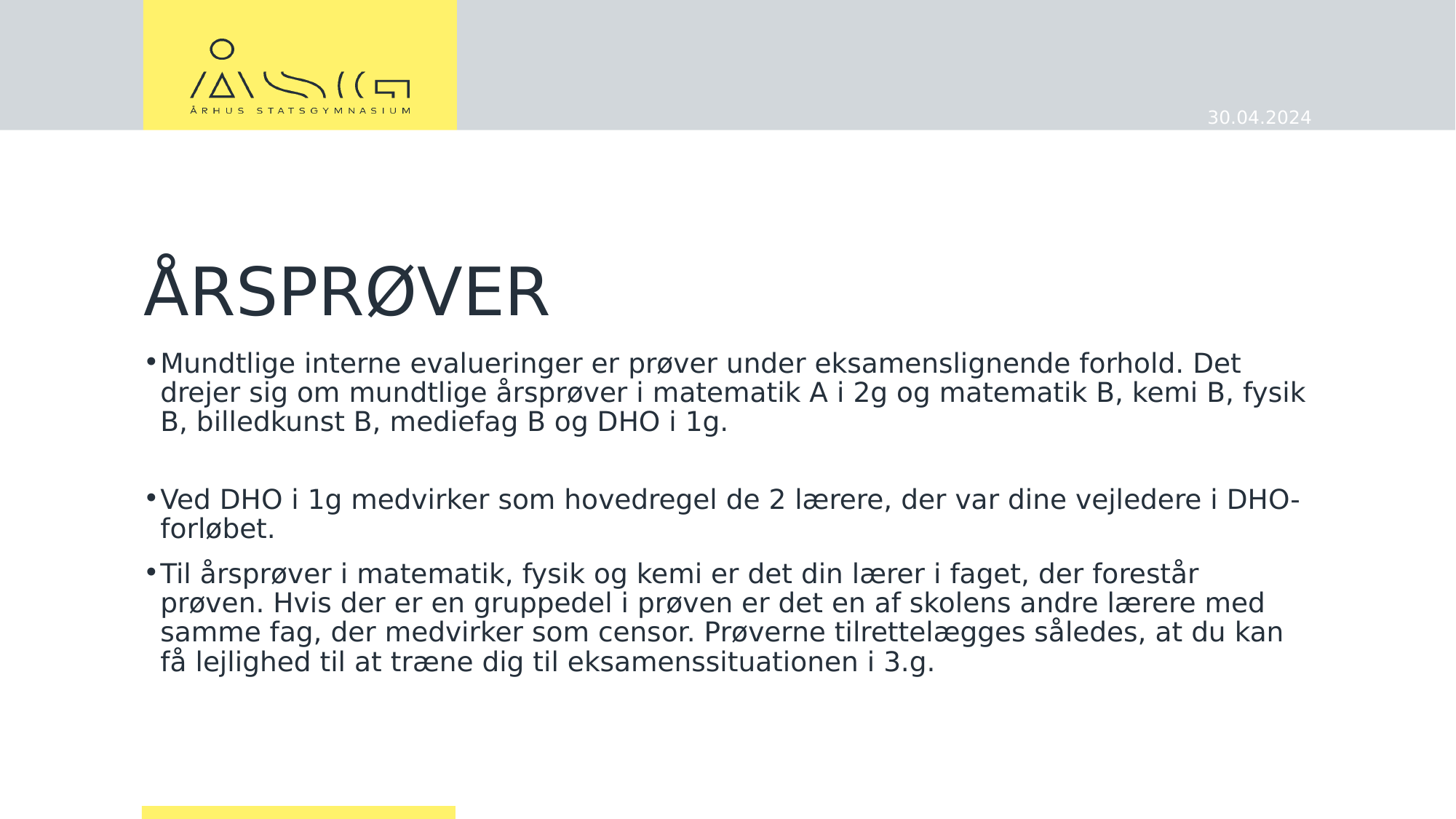

30.04.2024
# årsprøver
Mundtlige interne evalueringer er prøver under eksamenslignende forhold. Det drejer sig om mundtlige årsprøver i matematik A i 2g og matematik B, kemi B, fysik B, billedkunst B, mediefag B og DHO i 1g.
Ved DHO i 1g medvirker som hovedregel de 2 lærere, der var dine vejledere i DHO-forløbet.
Til årsprøver i matematik, fysik og kemi er det din lærer i faget, der forestår prøven. Hvis der er en gruppedel i prøven er det en af skolens andre lærere med samme fag, der medvirker som censor. Prøverne tilrettelægges således, at du kan få lejlighed til at træne dig til eksamenssituationen i 3.g.